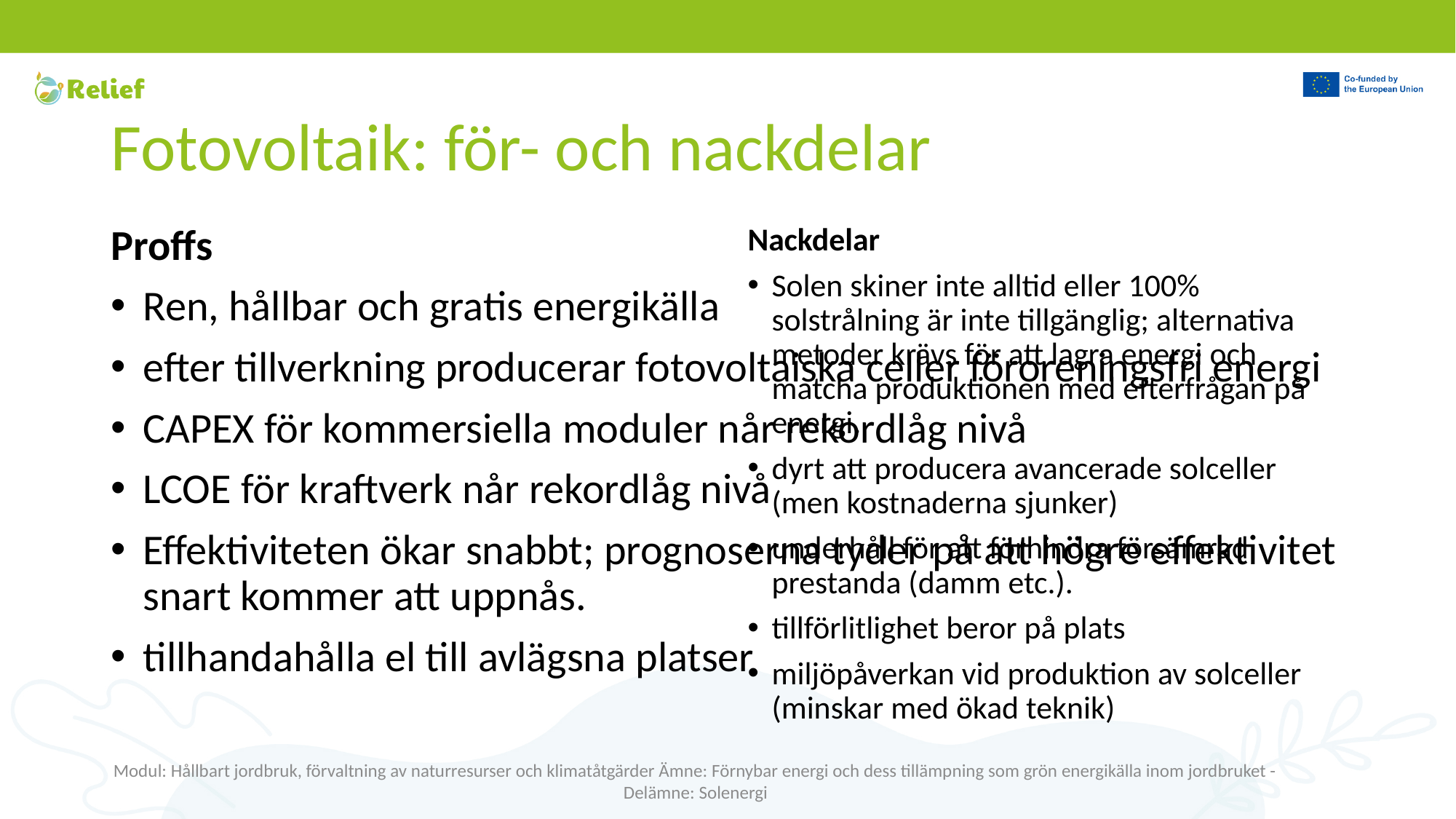

# Fotovoltaik: för- och nackdelar
Proffs
Ren, hållbar och gratis energikälla
efter tillverkning producerar fotovoltaiska celler föroreningsfri energi
CAPEX för kommersiella moduler når rekordlåg nivå
LCOE för kraftverk når rekordlåg nivå
Effektiviteten ökar snabbt; prognoserna tyder på att högre effektivitet snart kommer att uppnås.
tillhandahålla el till avlägsna platser

Nackdelar
Solen skiner inte alltid eller 100% solstrålning är inte tillgänglig; alternativa metoder krävs för att lagra energi och matcha produktionen med efterfrågan på energi.
dyrt att producera avancerade solceller (men kostnaderna sjunker)
underhåll för att förhindra försämrad prestanda (damm etc.).
tillförlitlighet beror på plats
miljöpåverkan vid produktion av solceller (minskar med ökad teknik)

Modul: Hållbart jordbruk, förvaltning av naturresurser och klimatåtgärder Ämne: Förnybar energi och dess tillämpning som grön energikälla inom jordbruket - Delämne: Solenergi